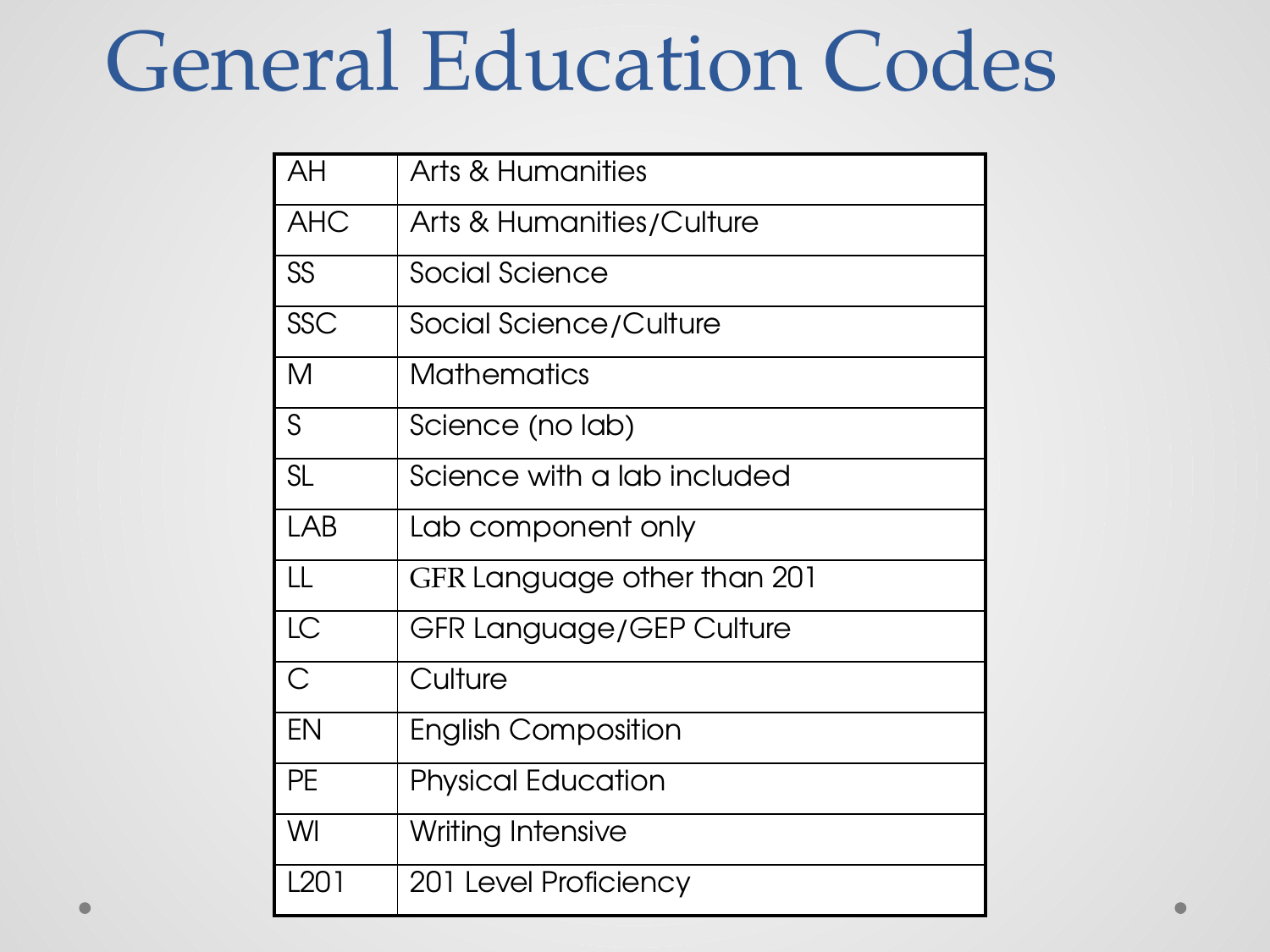

General Education Codes
| AH | Arts & Humanities |
| --- | --- |
| AHC | Arts & Humanities/Culture |
| SS | Social Science |
| SSC | Social Science/Culture |
| M | Mathematics |
| S | Science (no lab) |
| SL | Science with a lab included |
| LAB | Lab component only |
| LL | GFR Language other than 201 |
| LC | GFR Language/GEP Culture |
| C | Culture |
| EN | English Composition |
| PE | Physical Education |
| WI | Writing Intensive |
| L201 | 201 Level Proficiency |